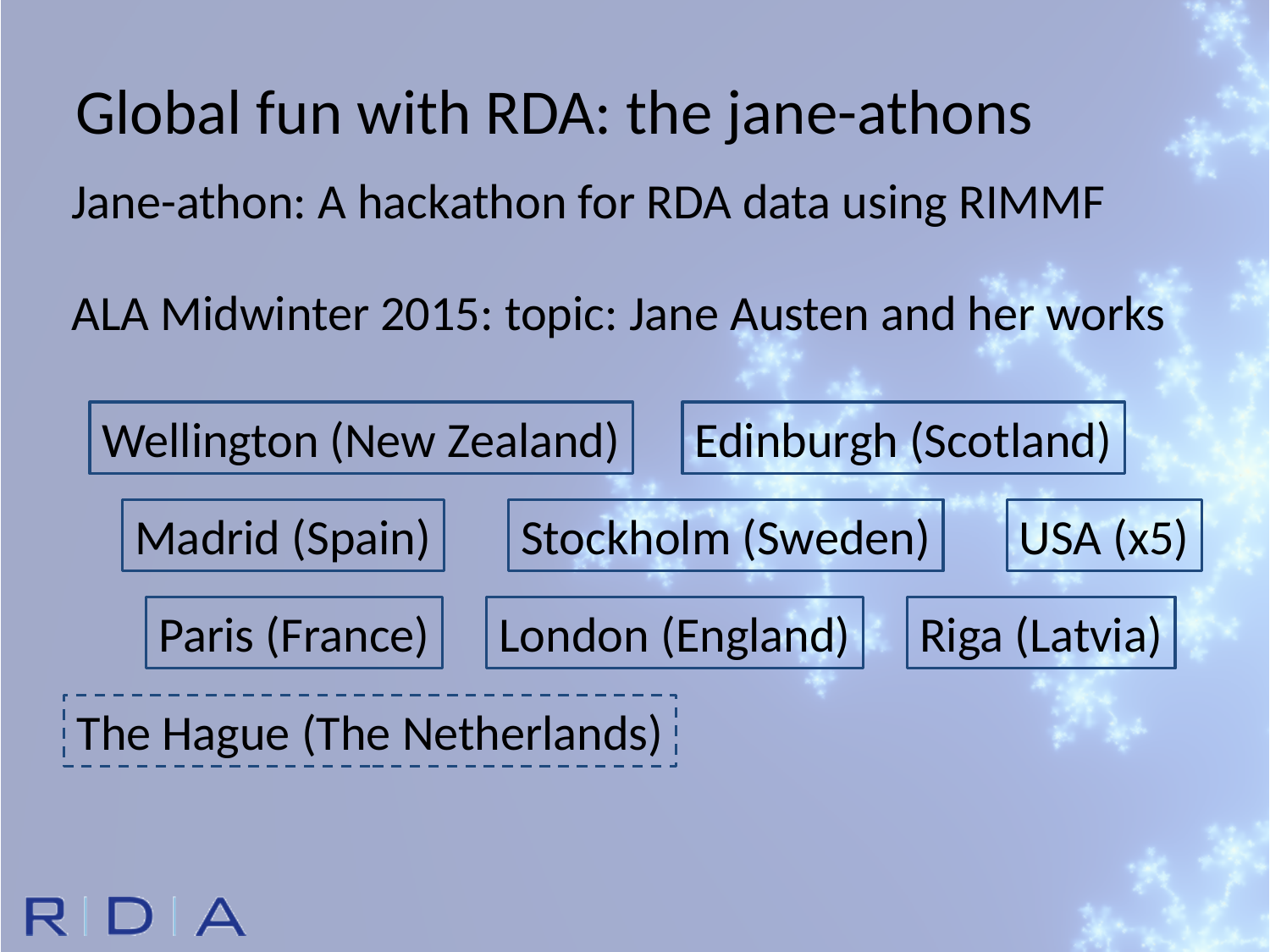

Global fun with RDA: the jane-athons
Jane-athon: A hackathon for RDA data using RIMMF
ALA Midwinter 2015: topic: Jane Austen and her works
Wellington (New Zealand)
Edinburgh (Scotland)
Madrid (Spain)
Stockholm (Sweden)
USA (x5)
Paris (France)
London (England)
Riga (Latvia)
The Hague (The Netherlands)